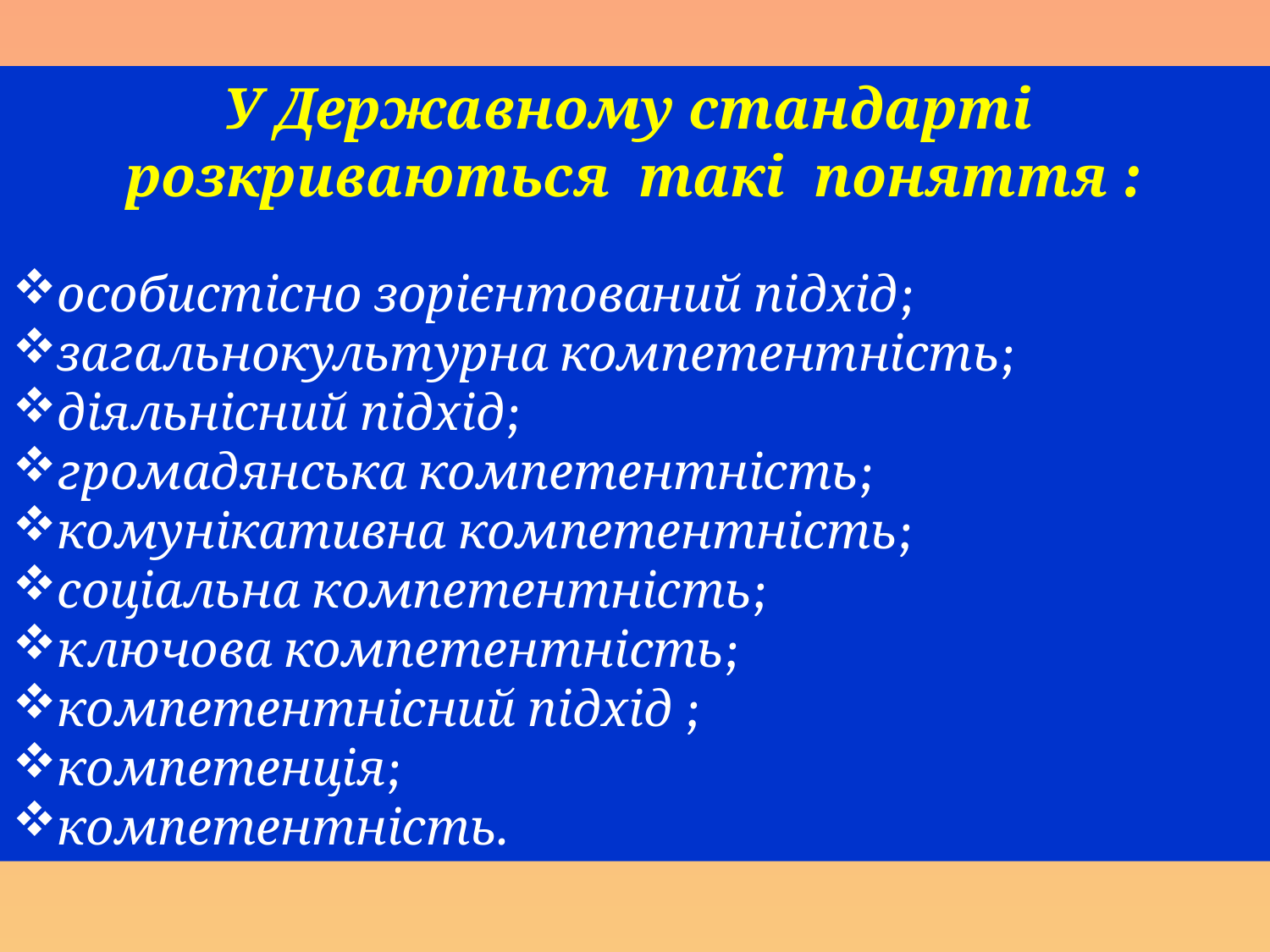

#
У Державному стандарті  розкриваються  такі  поняття :

особистісно зорієнтований підхід;
загальнокультурна компетентність;
діяльнісний підхід;
громадянська компетентність;
комунікативна компетентність;
соціальна компетентність;
ключова компетентність;
компетентнісний підхід ;
компетенція;
компетентність.